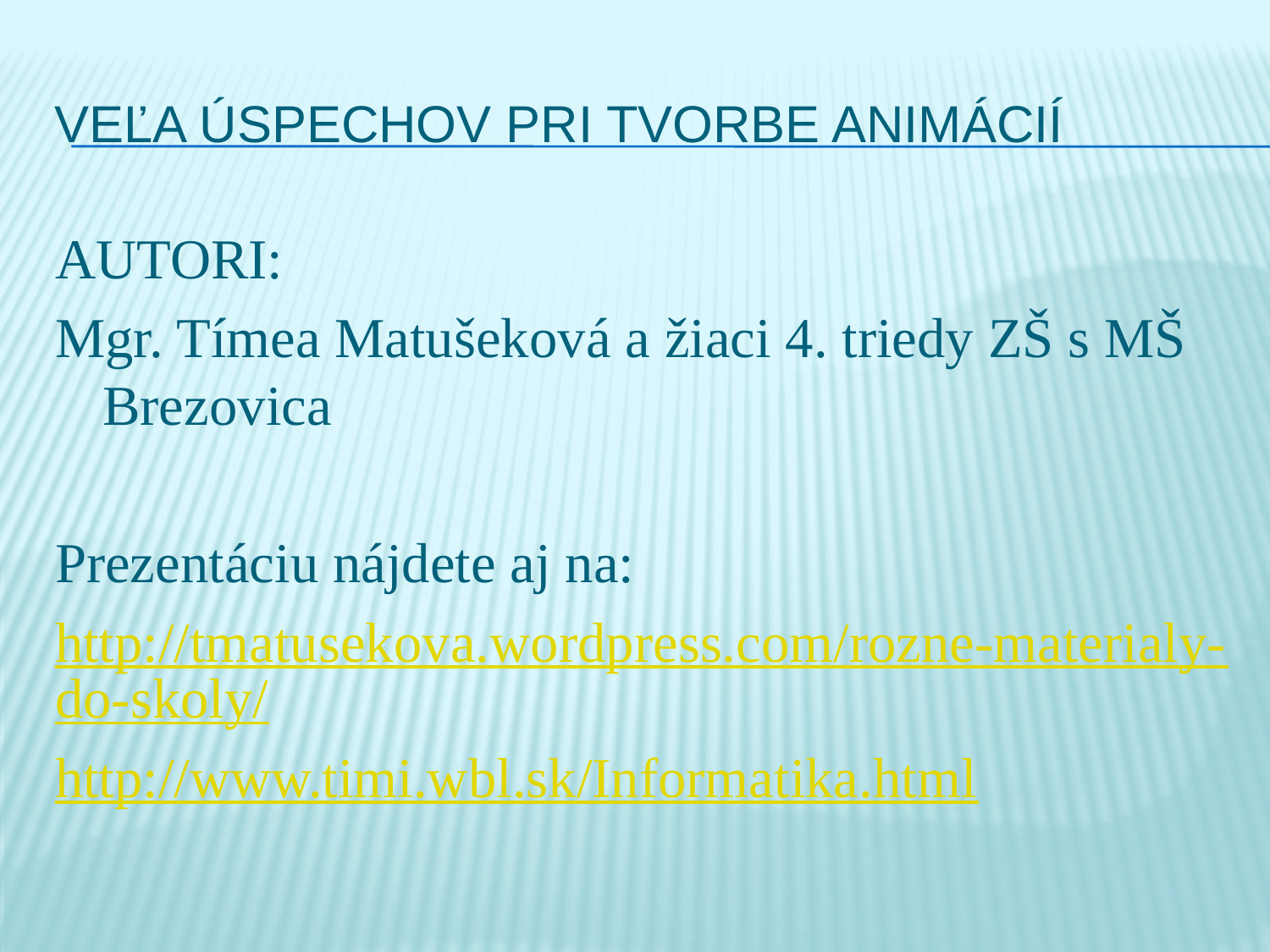

# Veľa úspechov pri tvorbe animácií
AUTORI:
Mgr. Tímea Matušeková a žiaci 4. triedy ZŠ s MŠ Brezovica

Prezentáciu nájdete aj na:
http://tmatusekova.wordpress.com/rozne-materialy-do-skoly/
http://www.timi.wbl.sk/Informatika.html